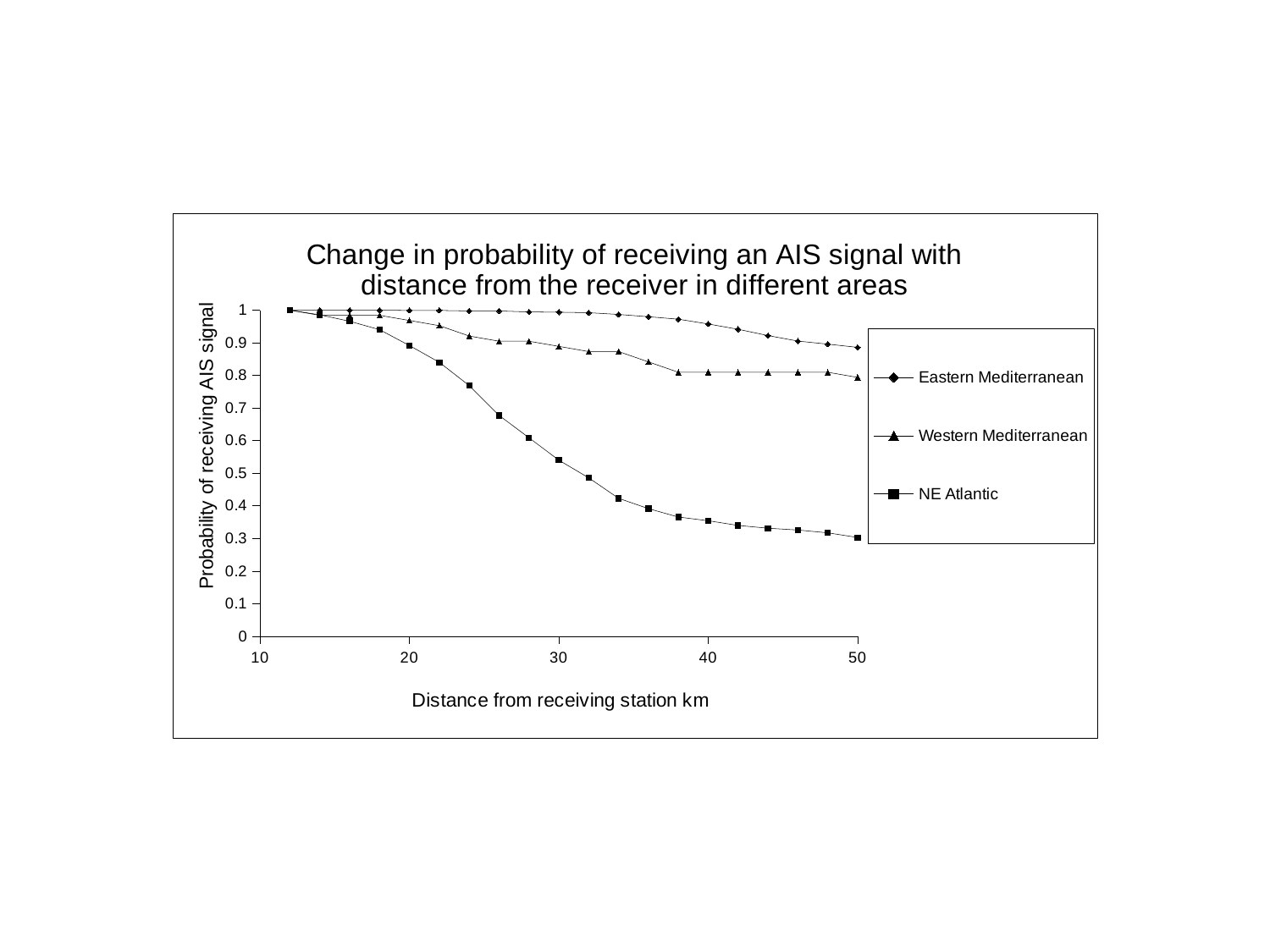

### Chart: Change in probability of receiving an AIS signal with distance from the receiver in different areas

| Category |  |  |  |
|---|---|---|---|